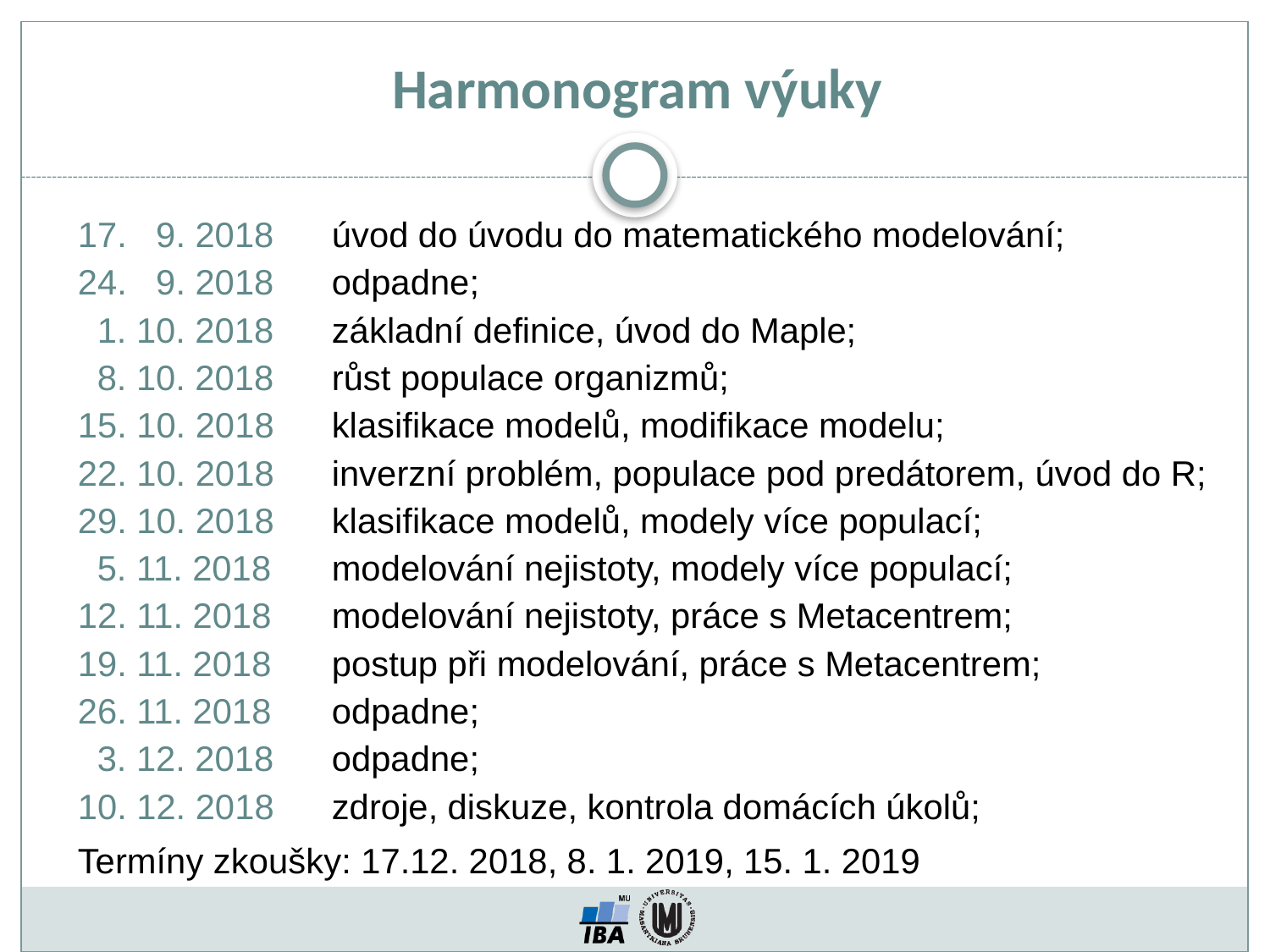

Harmonogram výuky
17.   9. 2018	úvod do úvodu do matematického modelování;
24.   9. 2018	odpadne;
  1. 10. 2018	základní definice, úvod do Maple;
  8. 10. 2018	růst populace organizmů;
15. 10. 2018	klasifikace modelů, modifikace modelu;
22. 10. 2018	inverzní problém, populace pod predátorem, úvod do R;
29. 10. 2018	klasifikace modelů, modely více populací;
  5. 11. 2018	modelování nejistoty, modely více populací;
12. 11. 2018	modelování nejistoty, práce s Metacentrem;
19. 11. 2018	postup při modelování, práce s Metacentrem;
26. 11. 2018	odpadne;
  3. 12. 2018	odpadne;
10. 12. 2018	zdroje, diskuze, kontrola domácích úkolů;
Termíny zkoušky: 17.12. 2018, 8. 1. 2019, 15. 1. 2019